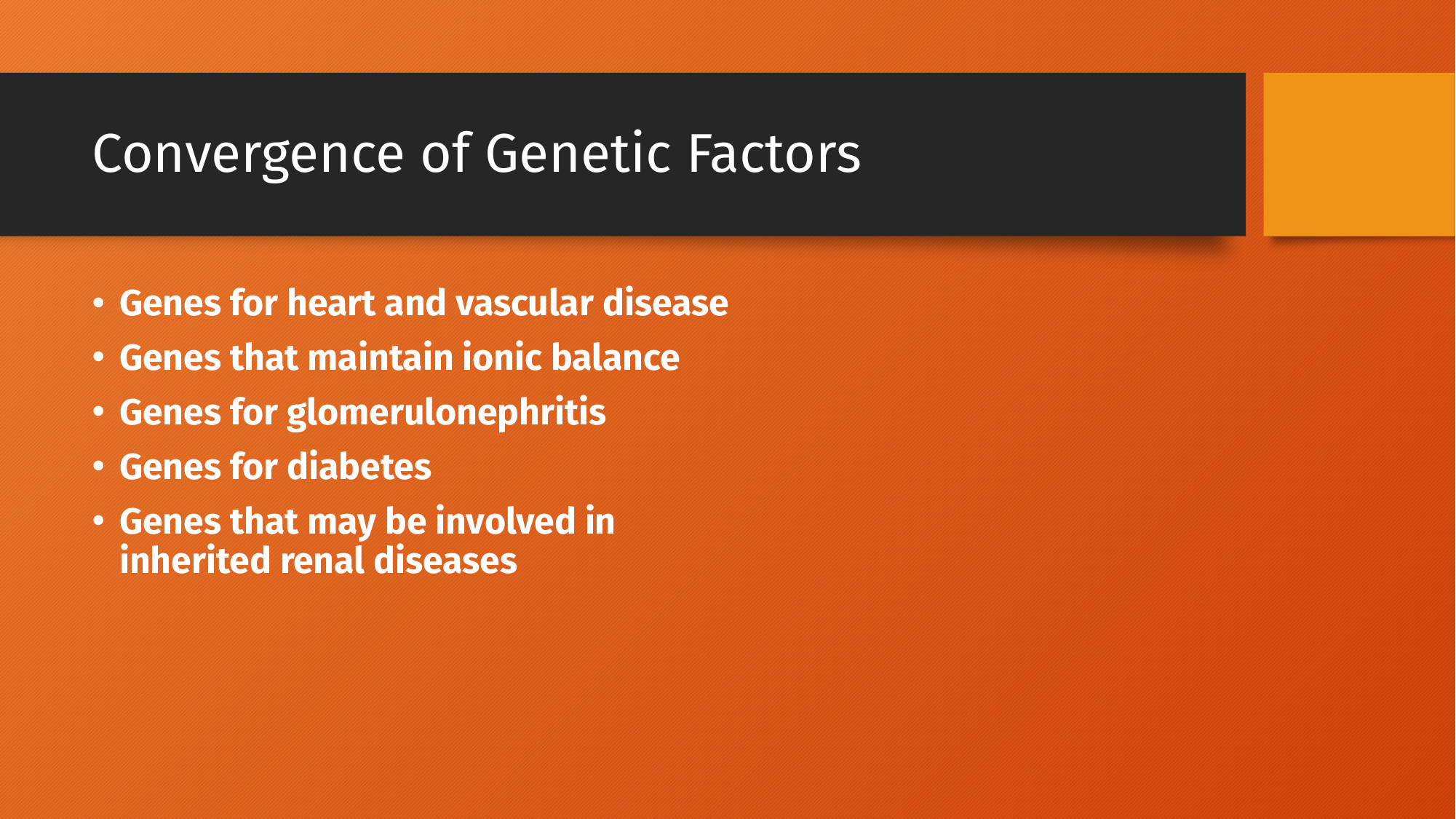

# Convergence of Genetic Factors
Genes for heart and vascular disease
Genes that maintain ionic balance
Genes for glomerulonephritis
Genes for diabetes
Genes that may be involved in inherited renal diseases